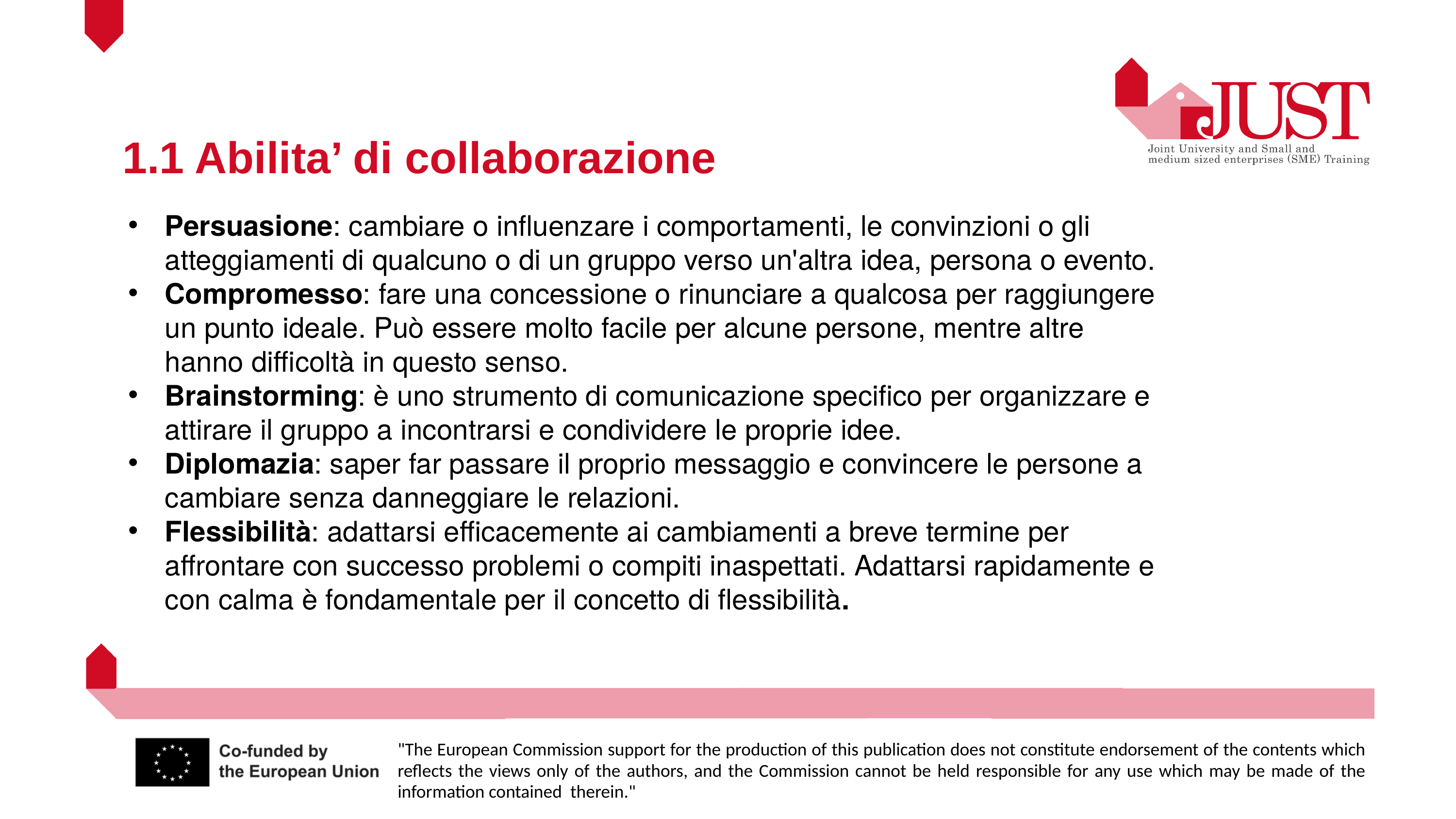

1.1 Abilita’ di collaborazione
Persuasione: cambiare o influenzare i comportamenti, le convinzioni o gli atteggiamenti di qualcuno o di un gruppo verso un'altra idea, persona o evento.
Compromesso: fare una concessione o rinunciare a qualcosa per raggiungere un punto ideale. Può essere molto facile per alcune persone, mentre altre hanno difficoltà in questo senso.
Brainstorming: è uno strumento di comunicazione specifico per organizzare e attirare il gruppo a incontrarsi e condividere le proprie idee.
Diplomazia: saper far passare il proprio messaggio e convincere le persone a cambiare senza danneggiare le relazioni.
Flessibilità: adattarsi efficacemente ai cambiamenti a breve termine per affrontare con successo problemi o compiti inaspettati. Adattarsi rapidamente e con calma è fondamentale per il concetto di flessibilità.